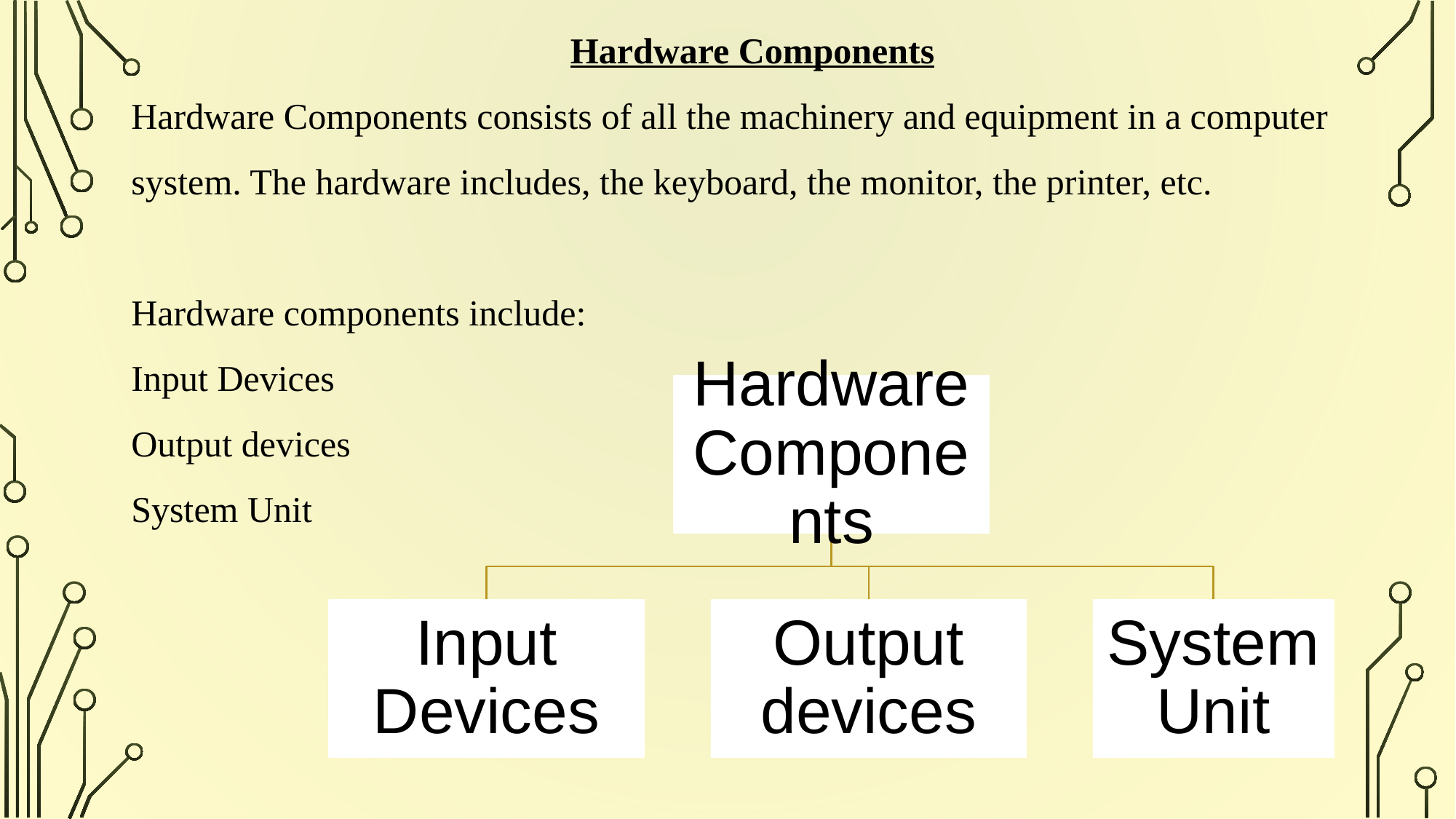

Hardware Components
Hardware Components consists of all the machinery and equipment in a computer system. The hardware includes, the keyboard, the monitor, the printer, etc.

Hardware components include:
Input Devices
Output devices
System Unit
Hardware Components
Input Devices
Output devices
System Unit